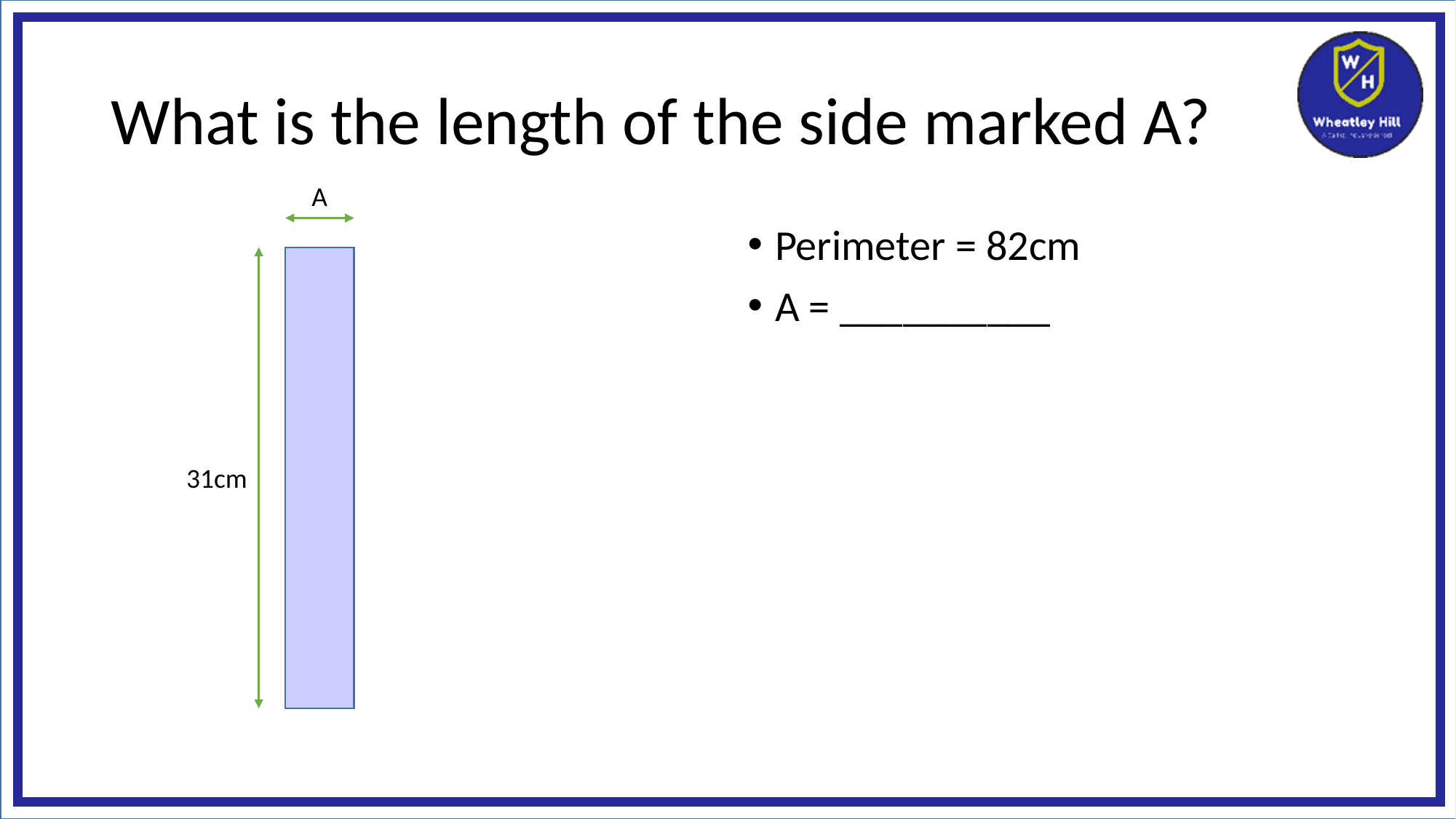

# What is the length of the side marked A?
A
Perimeter = 82cm
A = __________

31cm